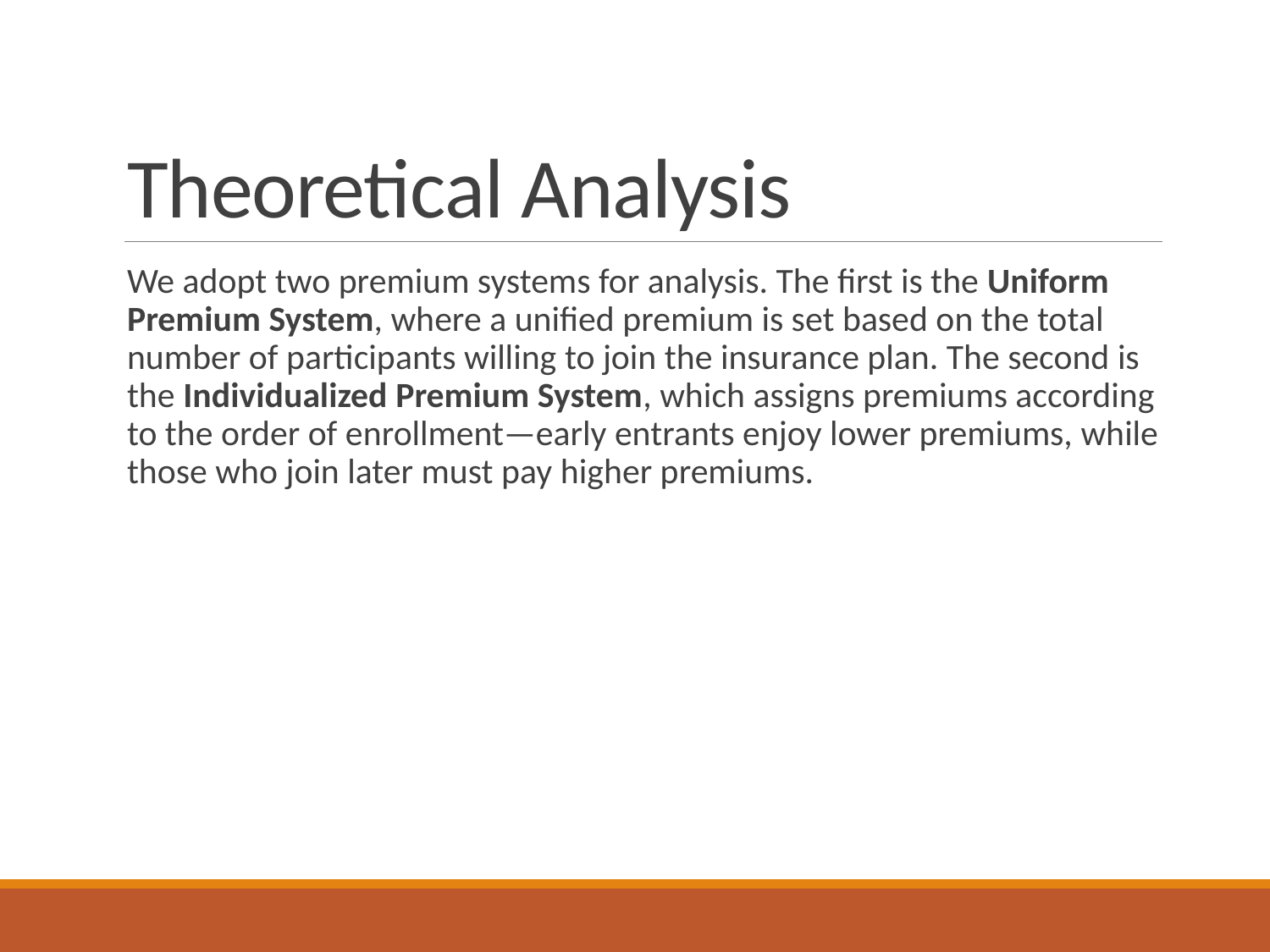

# Theoretical Analysis
We adopt two premium systems for analysis. The first is the Uniform Premium System, where a unified premium is set based on the total number of participants willing to join the insurance plan. The second is the Individualized Premium System, which assigns premiums according to the order of enrollment—early entrants enjoy lower premiums, while those who join later must pay higher premiums.